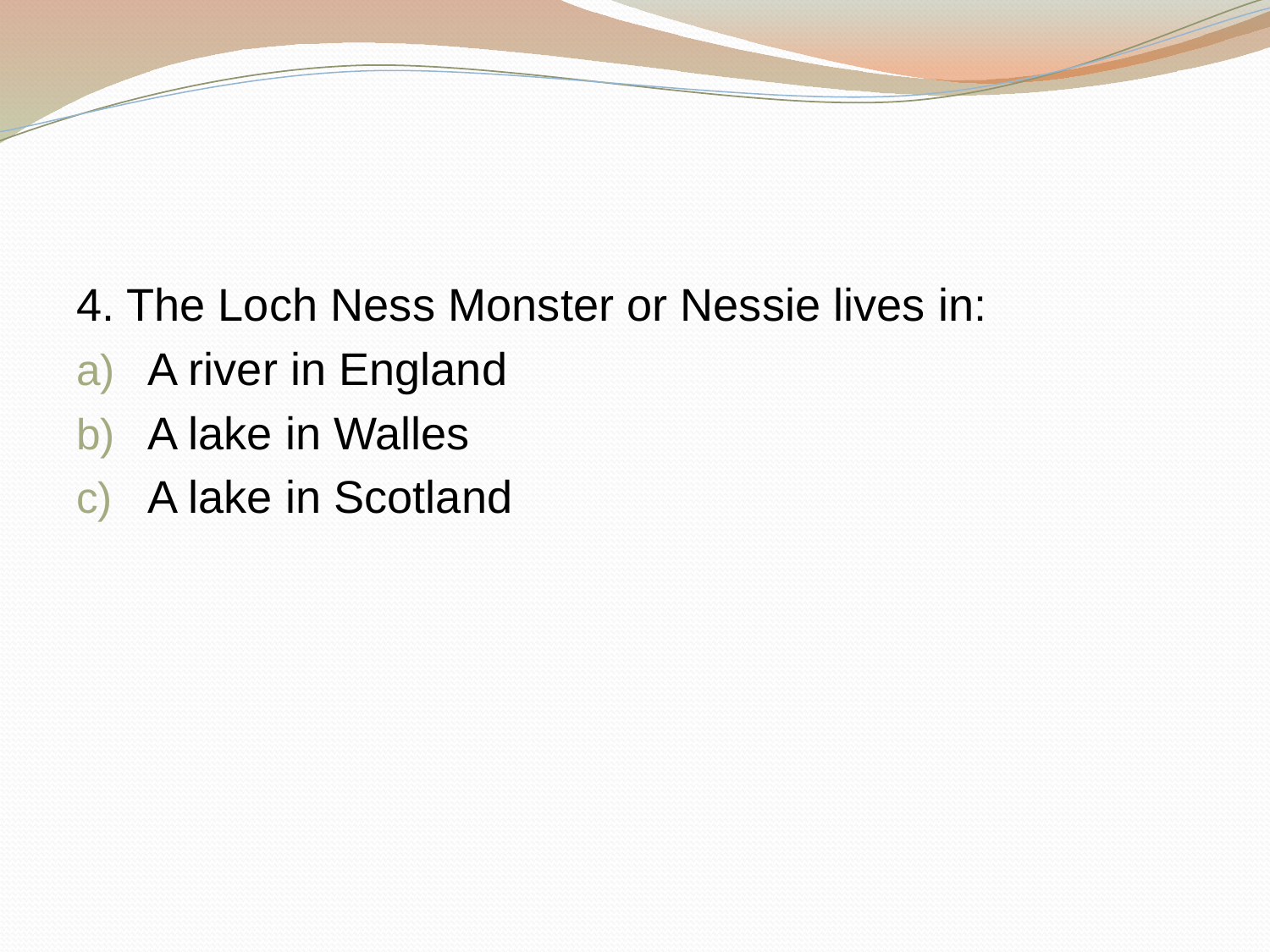

#
4. The Loch Ness Monster or Nessie lives in:
A river in England
A lake in Walles
A lake in Scotland